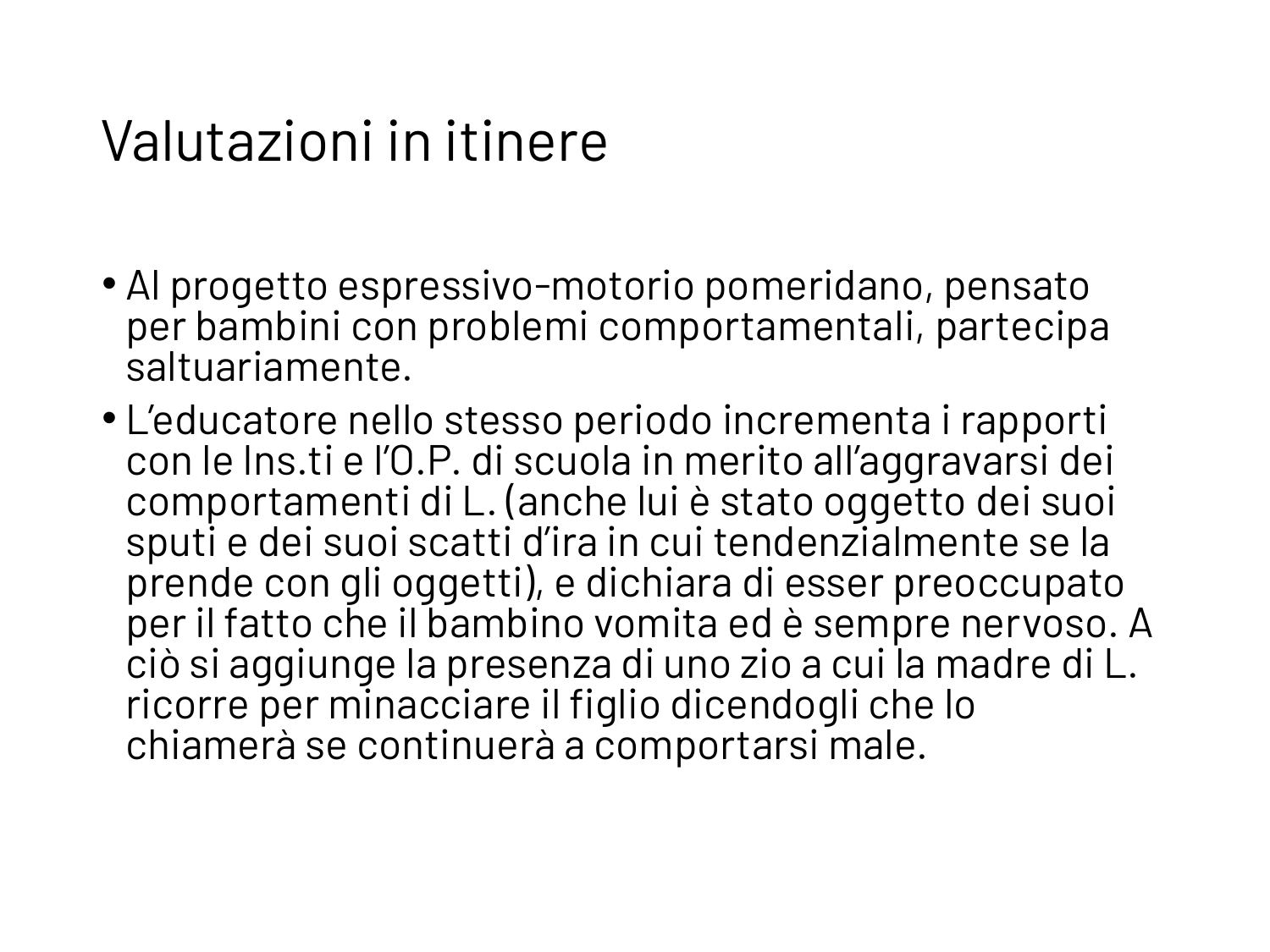

# Valutazioni in itinere
Al progetto espressivo-motorio pomeridano, pensato per bambini con problemi comportamentali, partecipa saltuariamente.
L’educatore nello stesso periodo incrementa i rapporti con le Ins.ti e l’O.P. di scuola in merito all’aggravarsi dei comportamenti di L. (anche lui è stato oggetto dei suoi sputi e dei suoi scatti d’ira in cui tendenzialmente se la prende con gli oggetti), e dichiara di esser preoccupato per il fatto che il bambino vomita ed è sempre nervoso. A ciò si aggiunge la presenza di uno zio a cui la madre di L. ricorre per minacciare il figlio dicendogli che lo chiamerà se continuerà a comportarsi male.